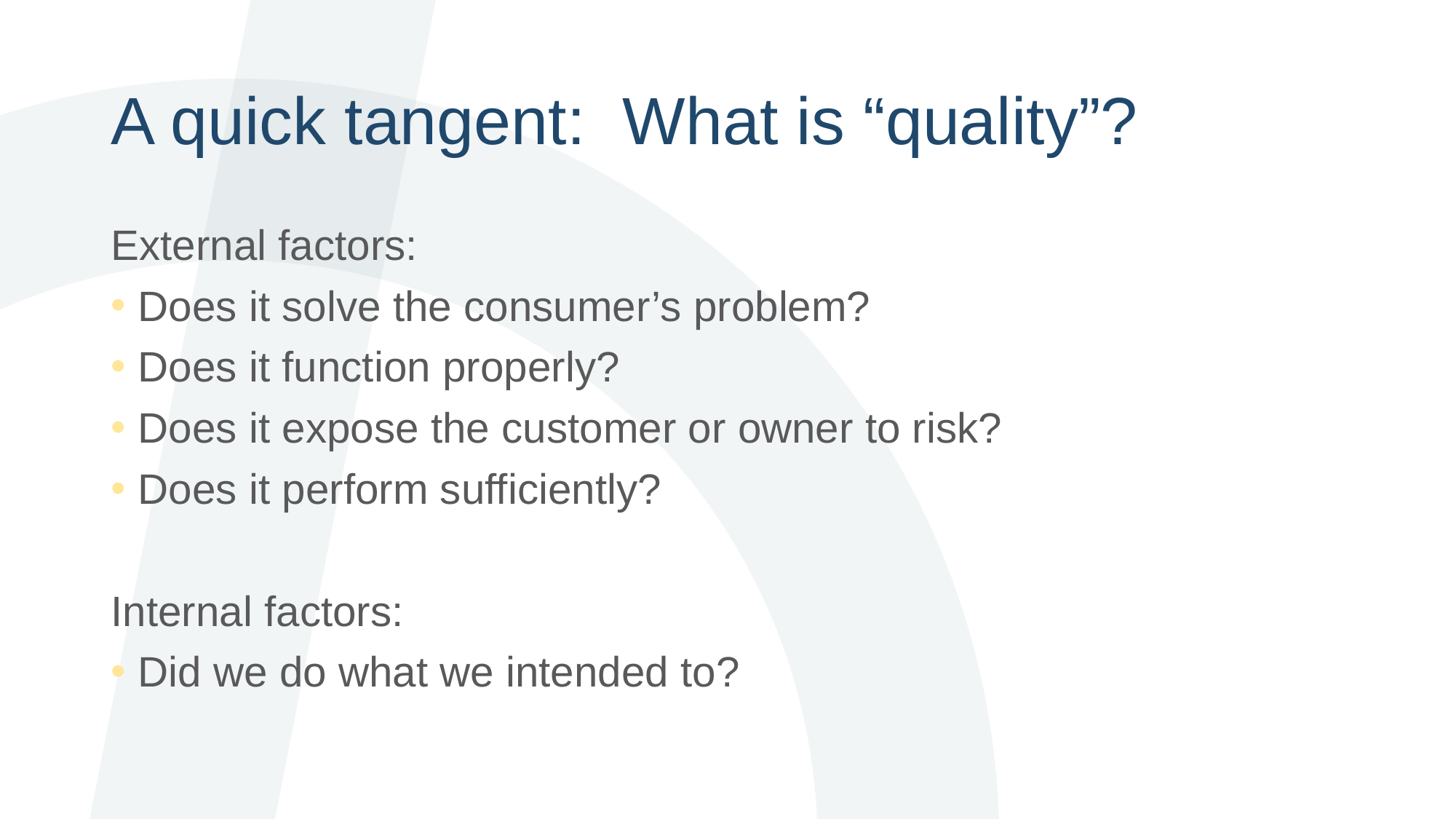

# A quick tangent:  What is “quality”?
External factors:
Does it solve the consumer’s problem?
Does it function properly?
Does it expose the customer or owner to risk?
Does it perform sufficiently?

Internal factors:
Did we do what we intended to?